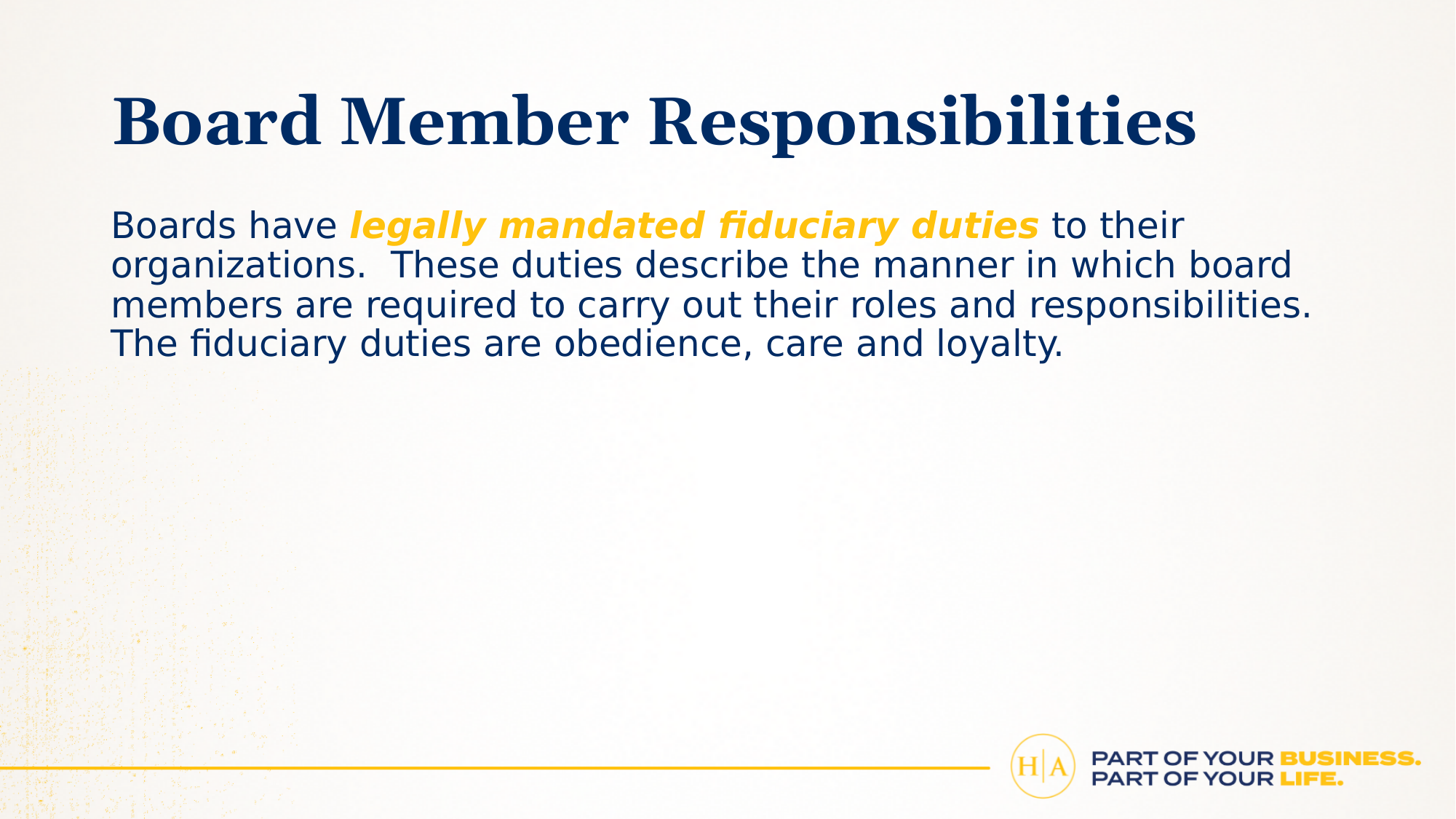

# Board Member Responsibilities
Boards have legally mandated fiduciary duties to their organizations.  These duties describe the manner in which board members are required to carry out their roles and responsibilities.  The fiduciary duties are obedience, care and loyalty.